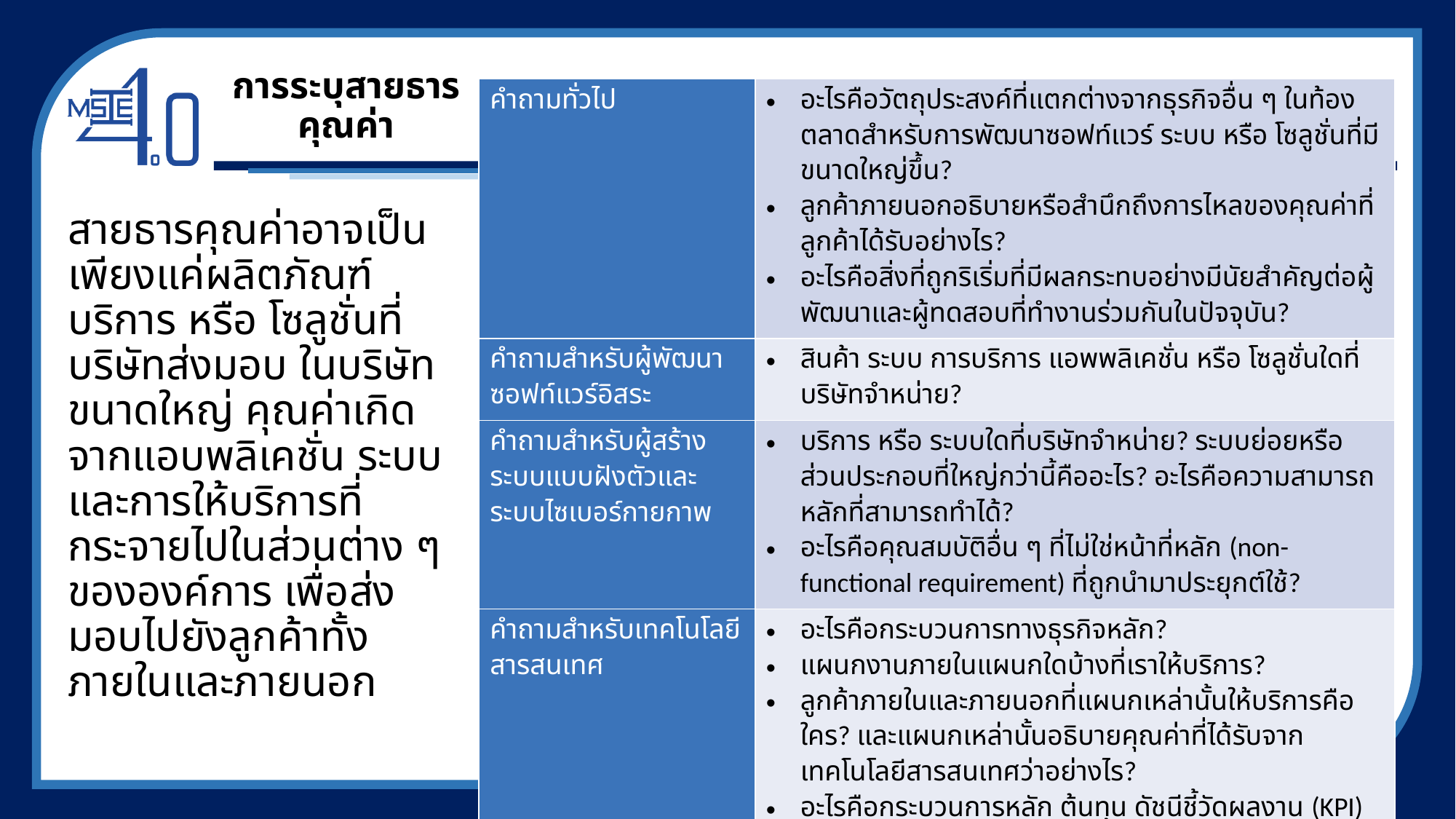

# การระบุสายธารคุณค่า
| คำถามทั่วไป | อะไรคือวัตถุประสงค์ที่แตกต่างจากธุรกิจอื่น ๆ ในท้องตลาดสำหรับการพัฒนาซอฟท์แวร์ ระบบ หรือ โซลูชั่นที่มีขนาดใหญ่ขึ้น? ลูกค้าภายนอกอธิบายหรือสำนึกถึงการไหลของคุณค่าที่ลูกค้าได้รับอย่างไร? อะไรคือสิ่งที่ถูกริเริ่มที่มีผลกระทบอย่างมีนัยสำคัญต่อผู้พัฒนาและผู้ทดสอบที่ทำงานร่วมกันในปัจจุบัน? |
| --- | --- |
| คำถามสำหรับผู้พัฒนาซอฟท์แวร์อิสระ | สินค้า ระบบ การบริการ แอพพลิเคชั่น หรือ โซลูชั่นใดที่บริษัทจำหน่าย? |
| คำถามสำหรับผู้สร้างระบบแบบฝังตัวและระบบไซเบอร์กายกาพ | บริการ หรือ ระบบใดที่บริษัทจำหน่าย? ระบบย่อยหรือส่วนประกอบที่ใหญ่กว่านี้คืออะไร? อะไรคือความสามารถหลักที่สามารถทำได้? อะไรคือคุณสมบัติอื่น ๆ ที่ไม่ใช่หน้าที่หลัก (non-functional requirement) ที่ถูกนำมาประยุกต์ใช้? |
| คำถามสำหรับเทคโนโลยีสารสนเทศ | อะไรคือกระบวนการทางธุรกิจหลัก? แผนกงานภายในแผนกใดบ้างที่เราให้บริการ? ลูกค้าภายในและภายนอกที่แผนกเหล่านั้นให้บริการคือใคร? และแผนกเหล่านั้นอธิบายคุณค่าที่ได้รับจากเทคโนโลยีสารสนเทศว่าอย่างไร? อะไรคือกระบวนการหลัก ต้นทุน ดัชนีชี้วัดผลงาน (KPI) หรือการริเริ่มเพื่อปรับปรุงธุรกิจที่ตั้งเป้าไว้? |
สายธารคุณค่าอาจเป็นเพียงแค่ผลิตภัณฑ์ บริการ หรือ โซลูชั่นที่บริษัทส่งมอบ ในบริษัทขนาดใหญ่ คุณค่าเกิดจากแอบพลิเคชั่น ระบบ และการให้บริการที่กระจายไปในส่วนต่าง ๆ ขององค์การ เพื่อส่งมอบไปยังลูกค้าทั้งภายในและภายนอก